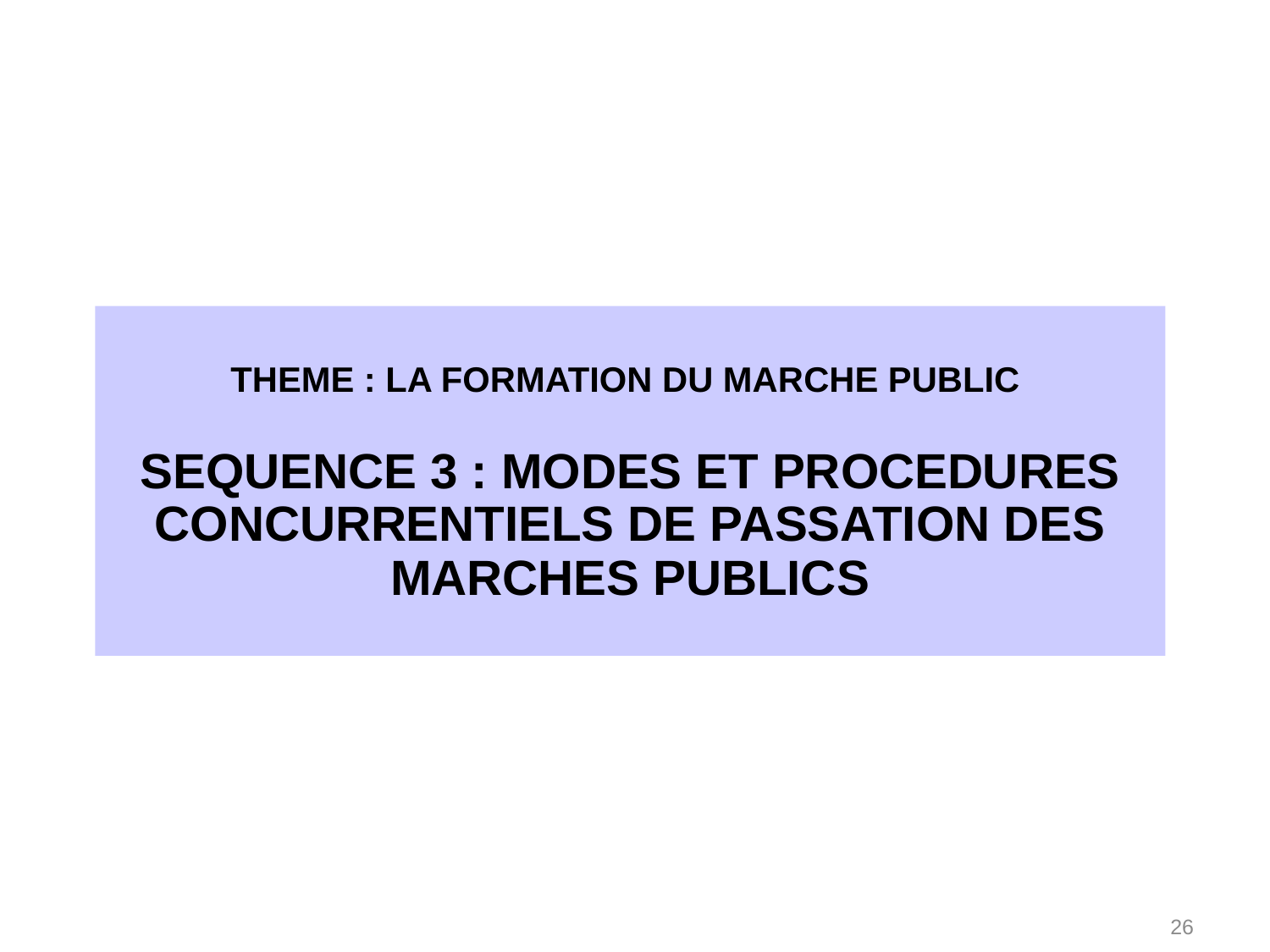

THEME : LA FORMATION DU MARCHE PUBLIC

SEQUENCE 3 : MODES ET PROCEDURES CONCURRENTIELS DE PASSATION DES MARCHES PUBLICS

26